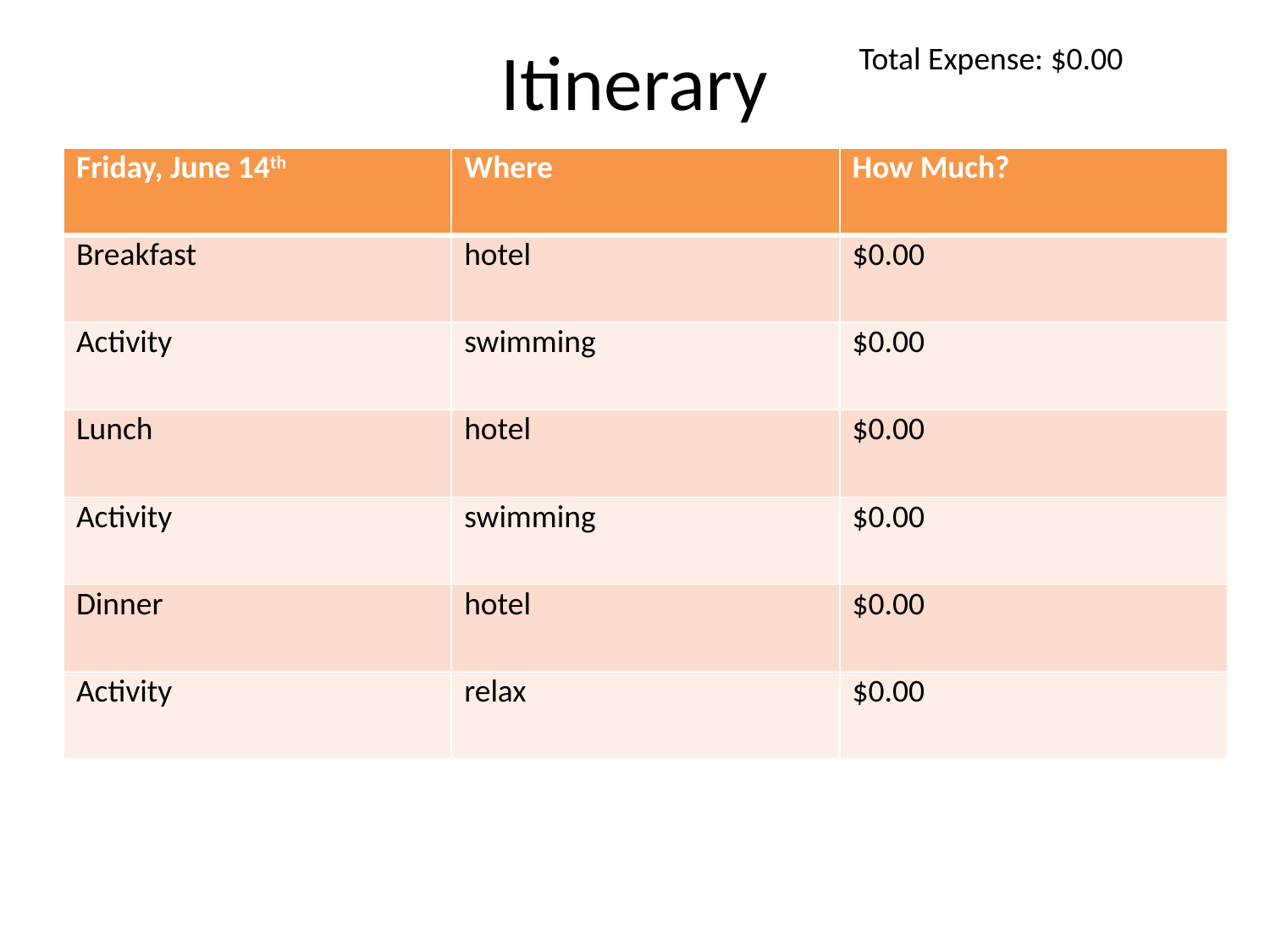

# Itinerary
Total Expense: $0.00
| Friday, June 14th | Where | How Much? |
| --- | --- | --- |
| Breakfast | hotel | $0.00 |
| Activity | swimming | $0.00 |
| Lunch | hotel | $0.00 |
| Activity | swimming | $0.00 |
| Dinner | hotel | $0.00 |
| Activity | relax | $0.00 |